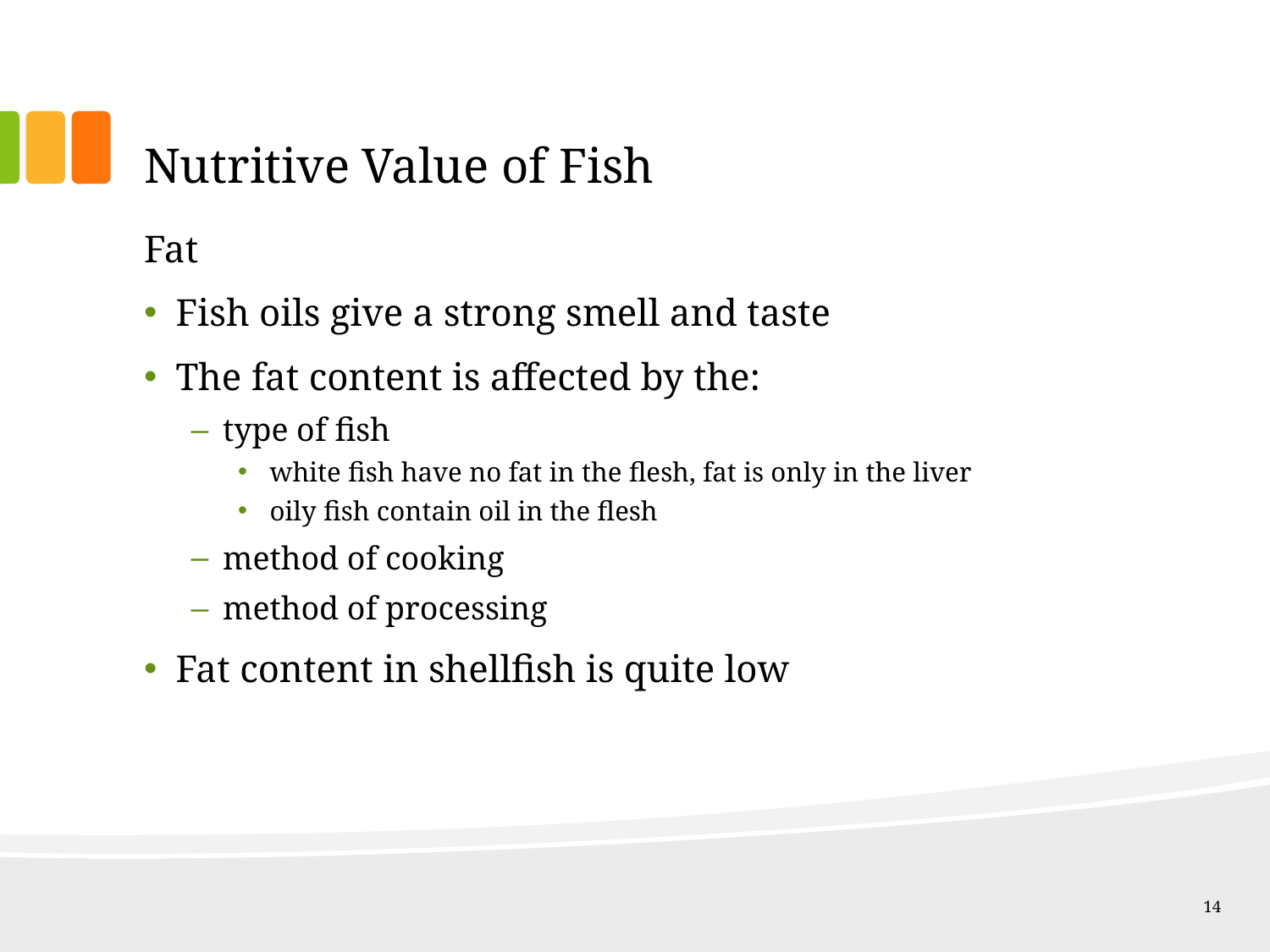

# Nutritive Value of Fish
Fat
Fish oils give a strong smell and taste
The fat content is affected by the:
type of fish
white fish have no fat in the flesh, fat is only in the liver
oily fish contain oil in the flesh
method of cooking
method of processing
Fat content in shellfish is quite low
14